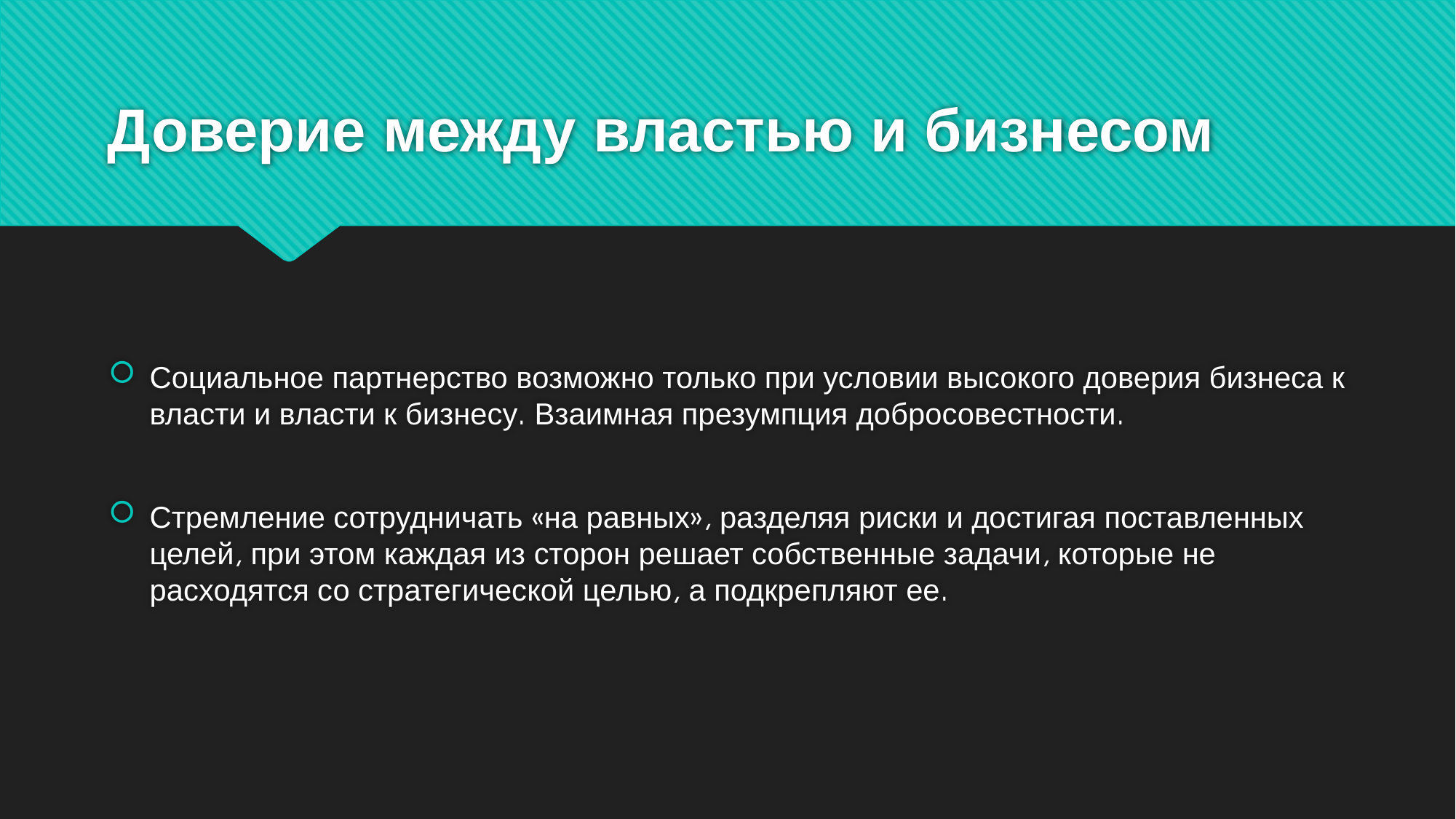

# Доверие между властью и бизнесом
Социальное партнерство возможно только при условии высокого доверия бизнеса к власти и власти к бизнесу. Взаимная презумпция добросовестности.

Стремление сотрудничать «на равных», разделяя риски и достигая поставленных целей, при этом каждая из сторон решает собственные задачи, которые не расходятся со стратегической целью, а подкрепляют ее.